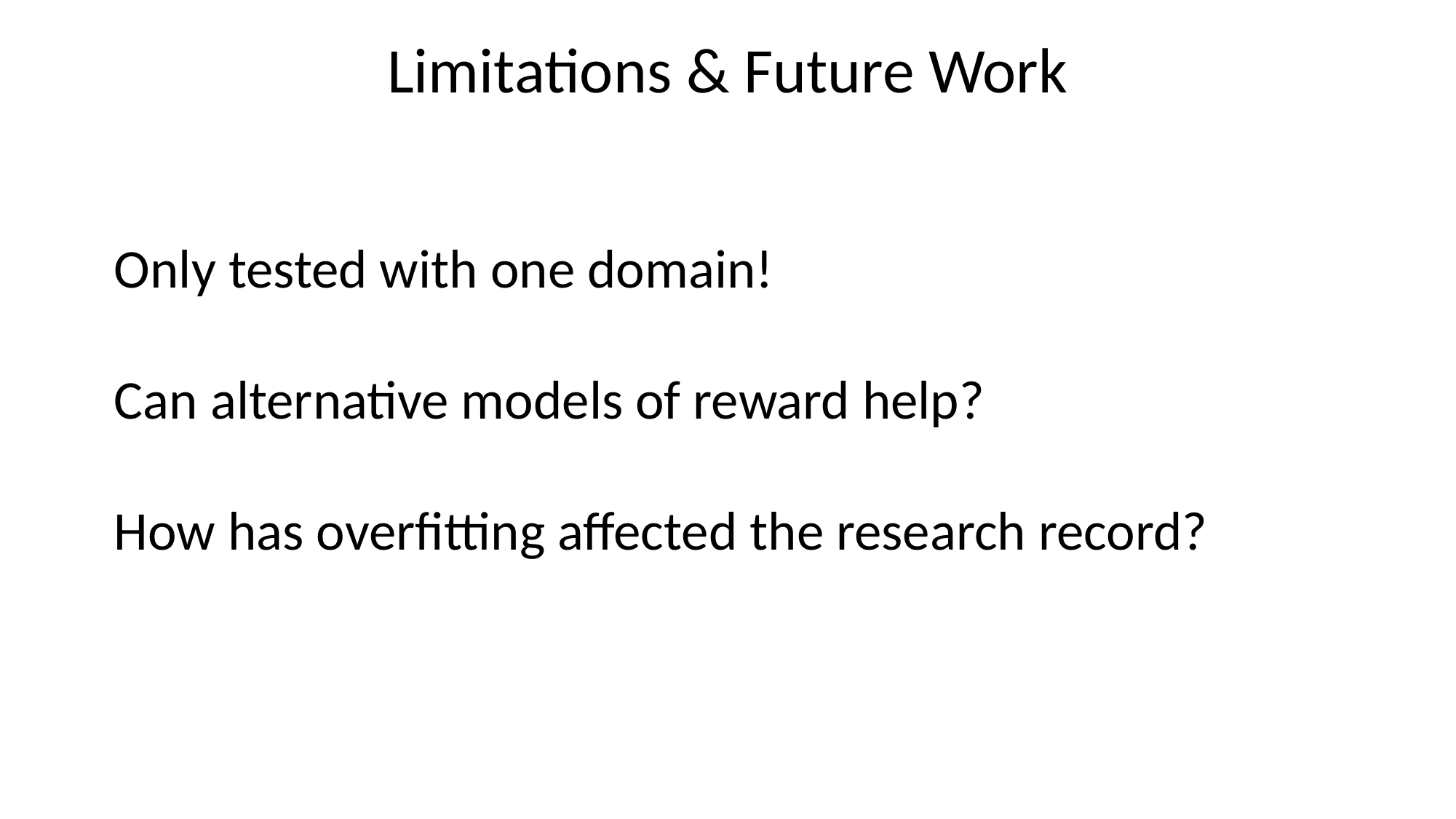

Limitations & Future Work
Only tested with one domain!

Can alternative models of reward help?

How has overfitting affected the research record?